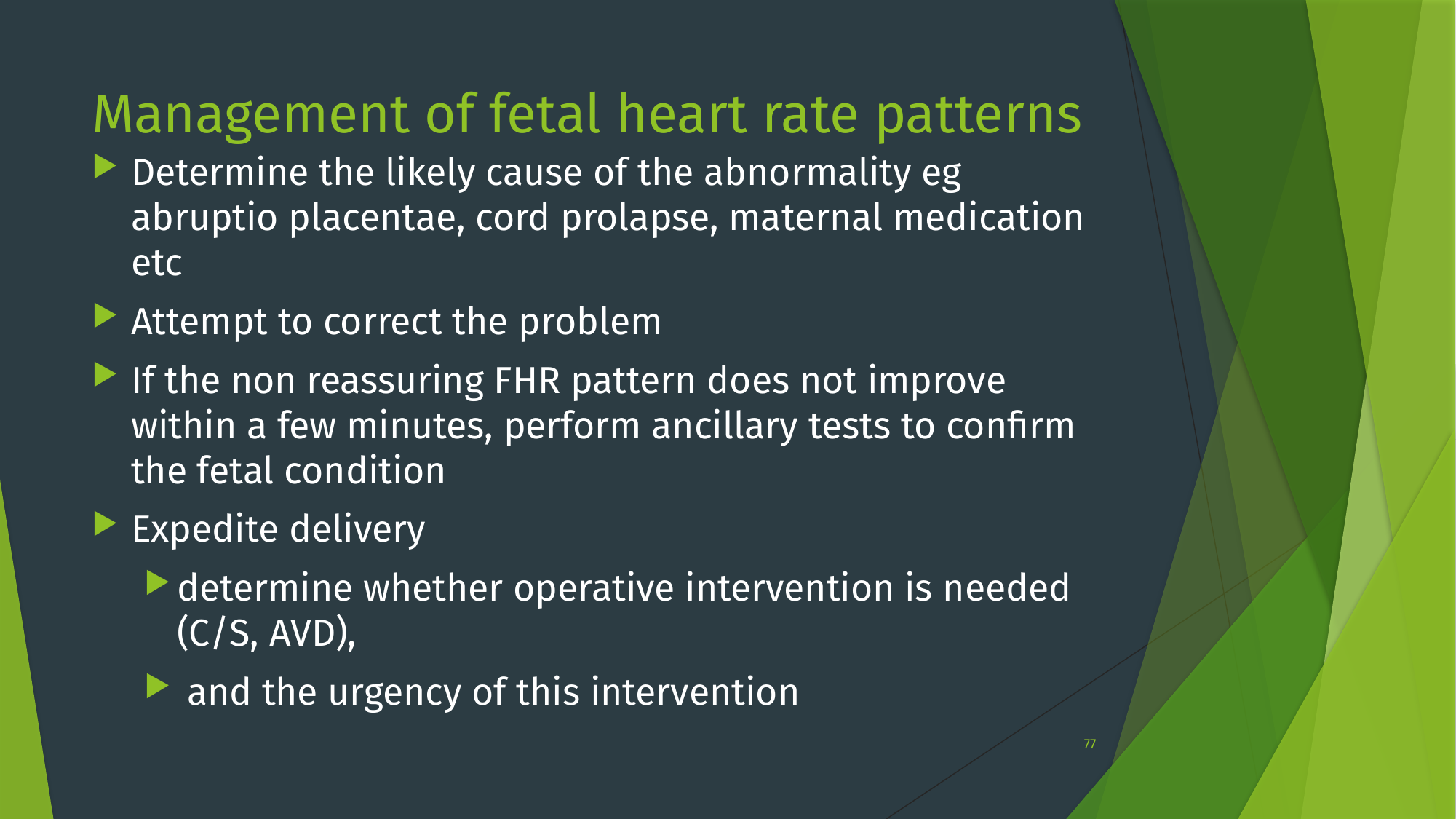

# Management of fetal heart rate patterns
Determine the likely cause of the abnormality eg abruptio placentae, cord prolapse, maternal medication etc
Attempt to correct the problem
If the non reassuring FHR pattern does not improve within a few minutes, perform ancillary tests to confirm the fetal condition
Expedite delivery
determine whether operative intervention is needed (C/S, AVD),
 and the urgency of this intervention

77